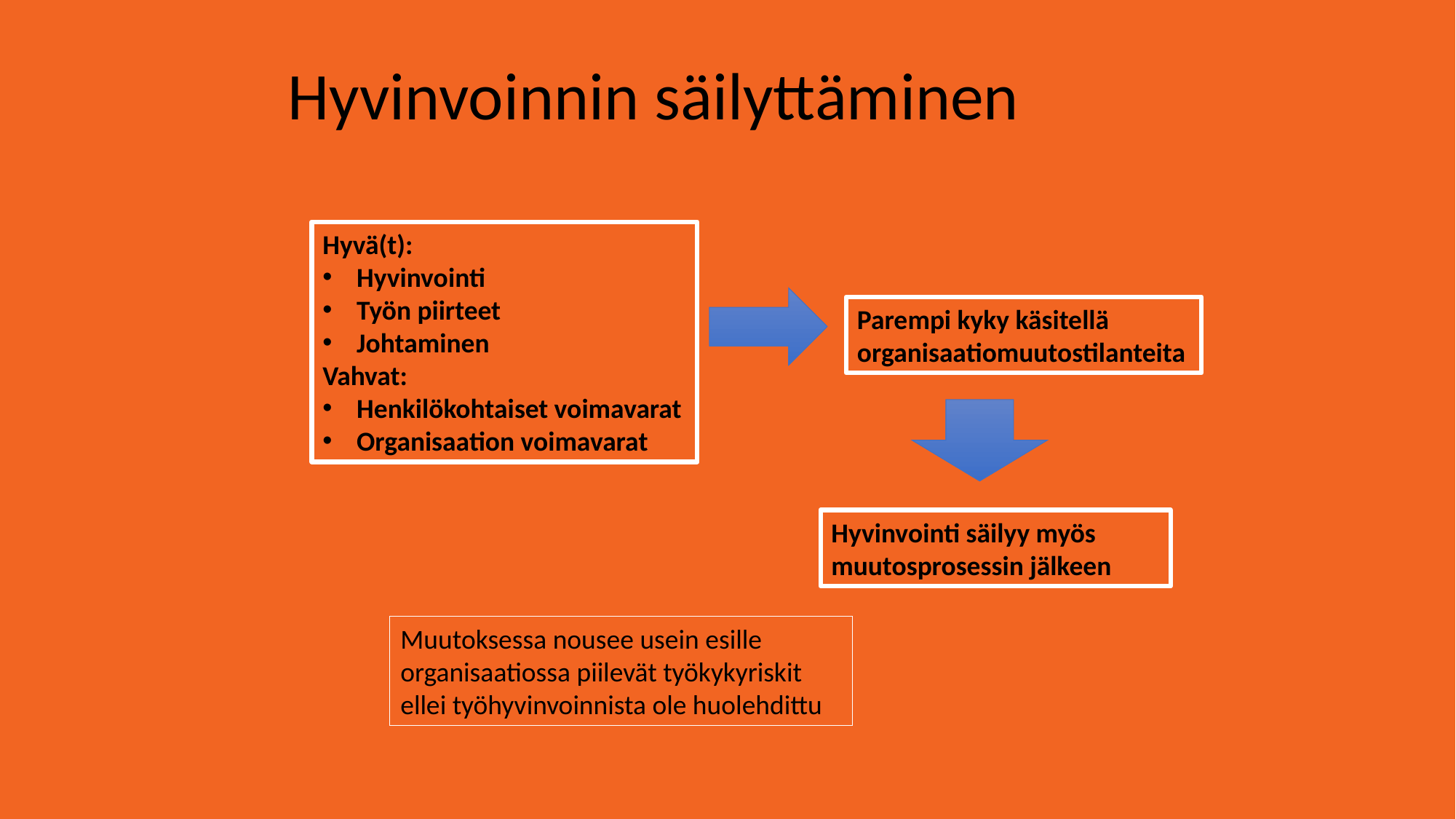

# Hyvinvoinnin säilyttäminen
Hyvä(t):
Hyvinvointi
Työn piirteet
Johtaminen
Vahvat:
Henkilökohtaiset voimavarat
Organisaation voimavarat

Parempi kyky käsitellä organisaatiomuutostilanteita

Hyvinvointi säilyy myös muutosprosessin jälkeen
Muutoksessa nousee usein esille organisaatiossa piilevät työkykyriskit ellei työhyvinvoinnista ole huolehdittu